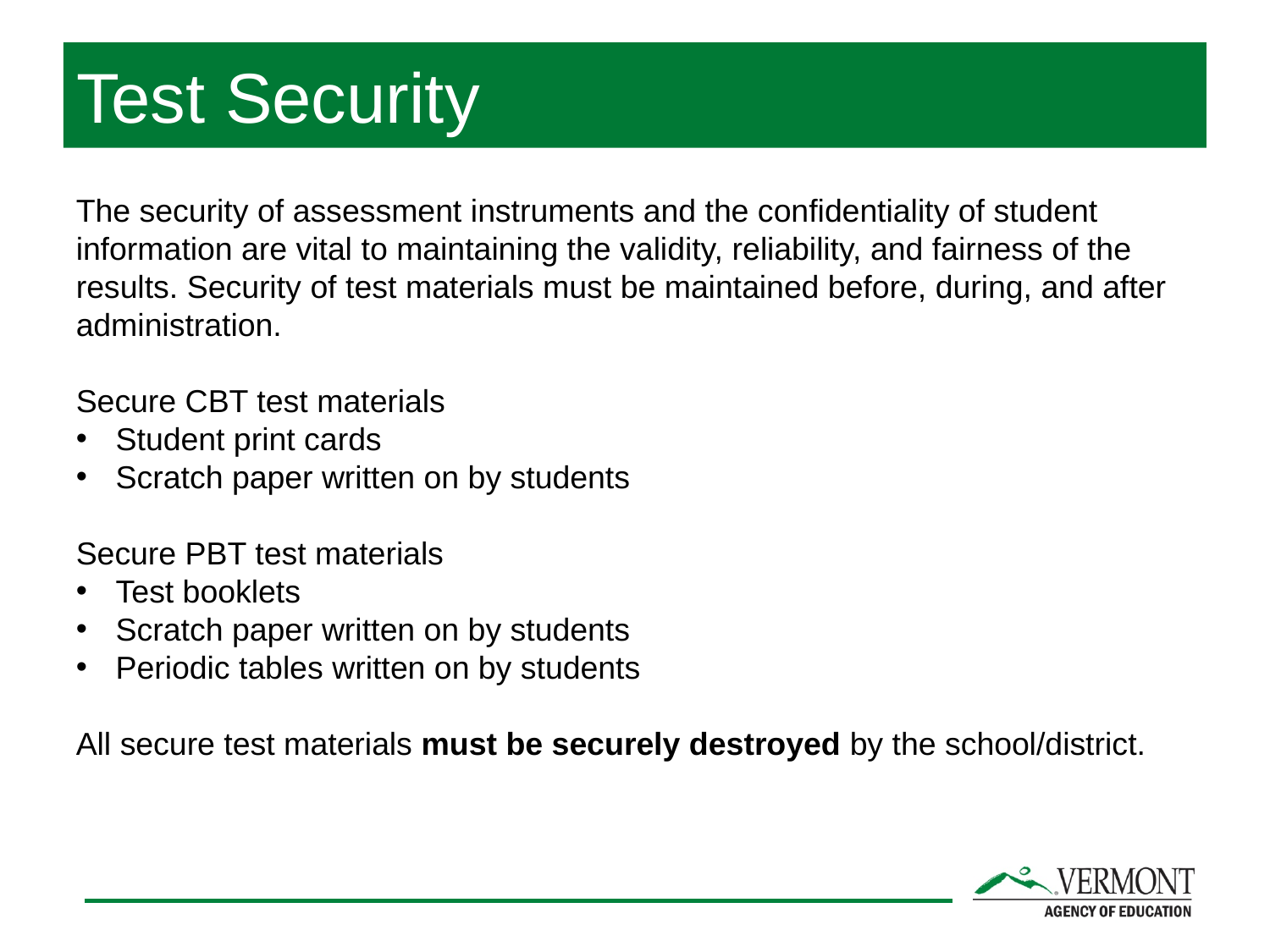

Test Security
The security of assessment instruments and the confidentiality of student information are vital to maintaining the validity, reliability, and fairness of the results. Security of test materials must be maintained before, during, and after administration.

Secure CBT test materials
Student print cards
Scratch paper written on by students

Secure PBT test materials
Test booklets
Scratch paper written on by students
Periodic tables written on by students

All secure test materials must be securely destroyed by the school/district.